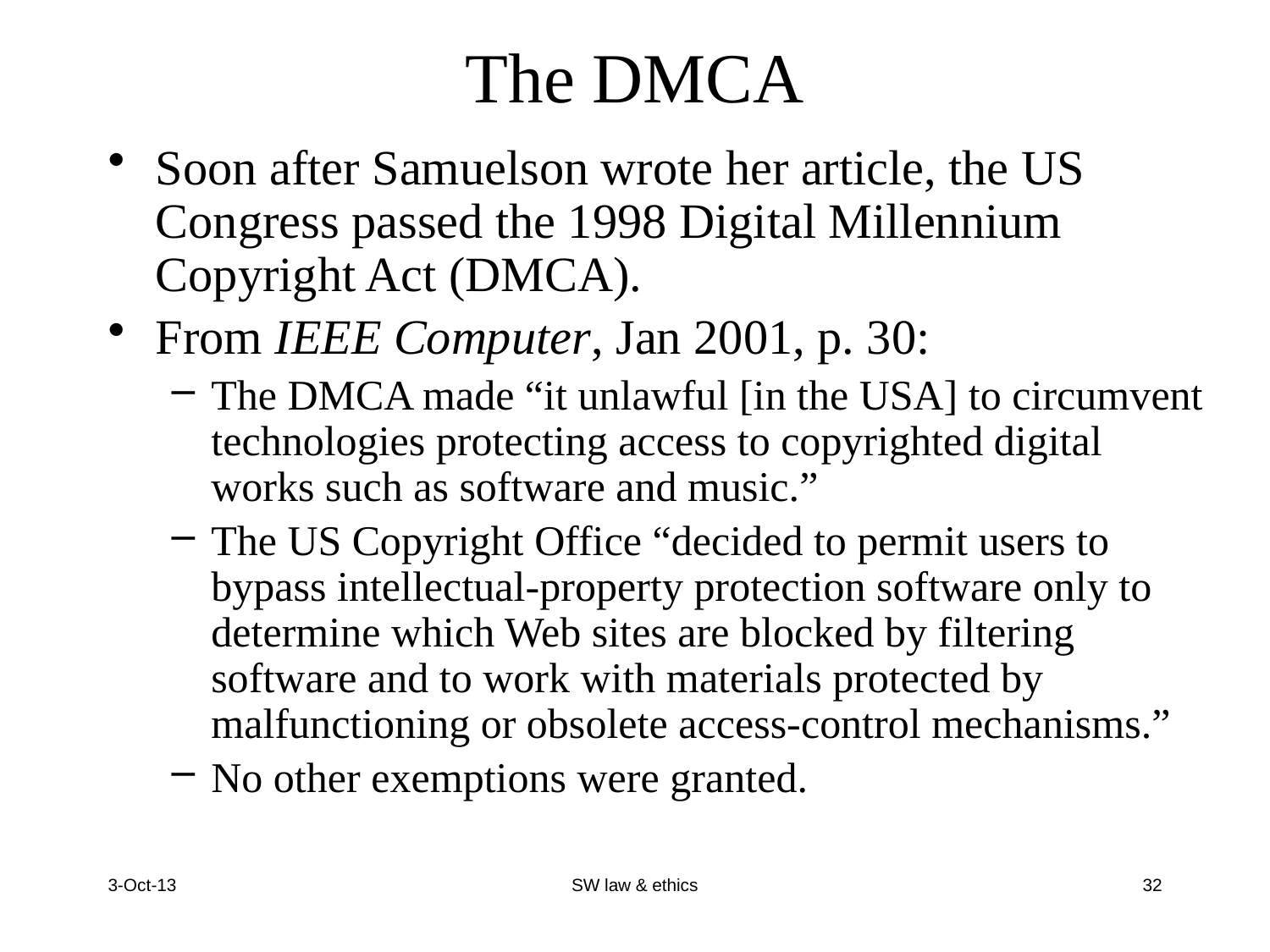

# The DMCA
Soon after Samuelson wrote her article, the US Congress passed the 1998 Digital Millennium Copyright Act (DMCA).
From IEEE Computer, Jan 2001, p. 30:
The DMCA made “it unlawful [in the USA] to circumvent technologies protecting access to copyrighted digital works such as software and music.”
The US Copyright Office “decided to permit users to bypass intellectual-property protection software only to determine which Web sites are blocked by filtering software and to work with materials protected by malfunctioning or obsolete access-control mechanisms.”
No other exemptions were granted.
3-Oct-13
SW law & ethics
32